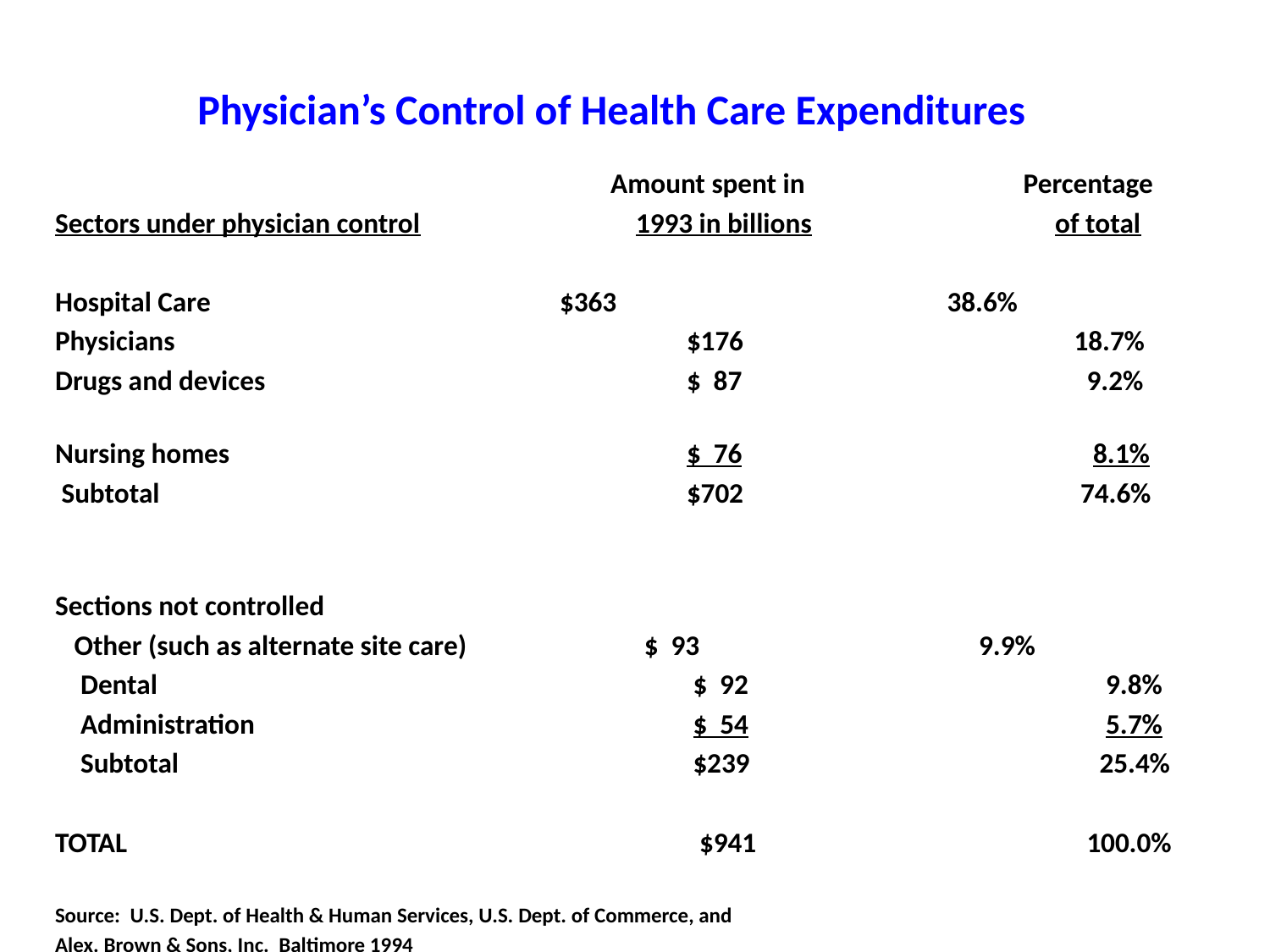

# Physician’s Control of Health Care Expenditures
					Amount spent in	                         Percentage
Sectors under physician control	                        1993 in billions	                              of total

Hospital Care			            $363		             38.6%
Physicians			                                $176		             18.7%
Drugs and devices		                                $  87		               9.2%
Nursing homes			            $  76		                8.1%
 Subtotal			                                $702		              74.6%

Sections not controlled
   Other (such as alternate site care)                            $  93		                  9.9%
    Dental			                                 $  92		                  9.8%
    Administration			             $  54		                  5.7%
    Subtotal			                                 $239		                 25.4%

TOTAL				              $941	                                   100.0%

Source:  U.S. Dept. of Health & Human Services, U.S. Dept. of Commerce, and
Alex. Brown & Sons, Inc.  Baltimore 1994